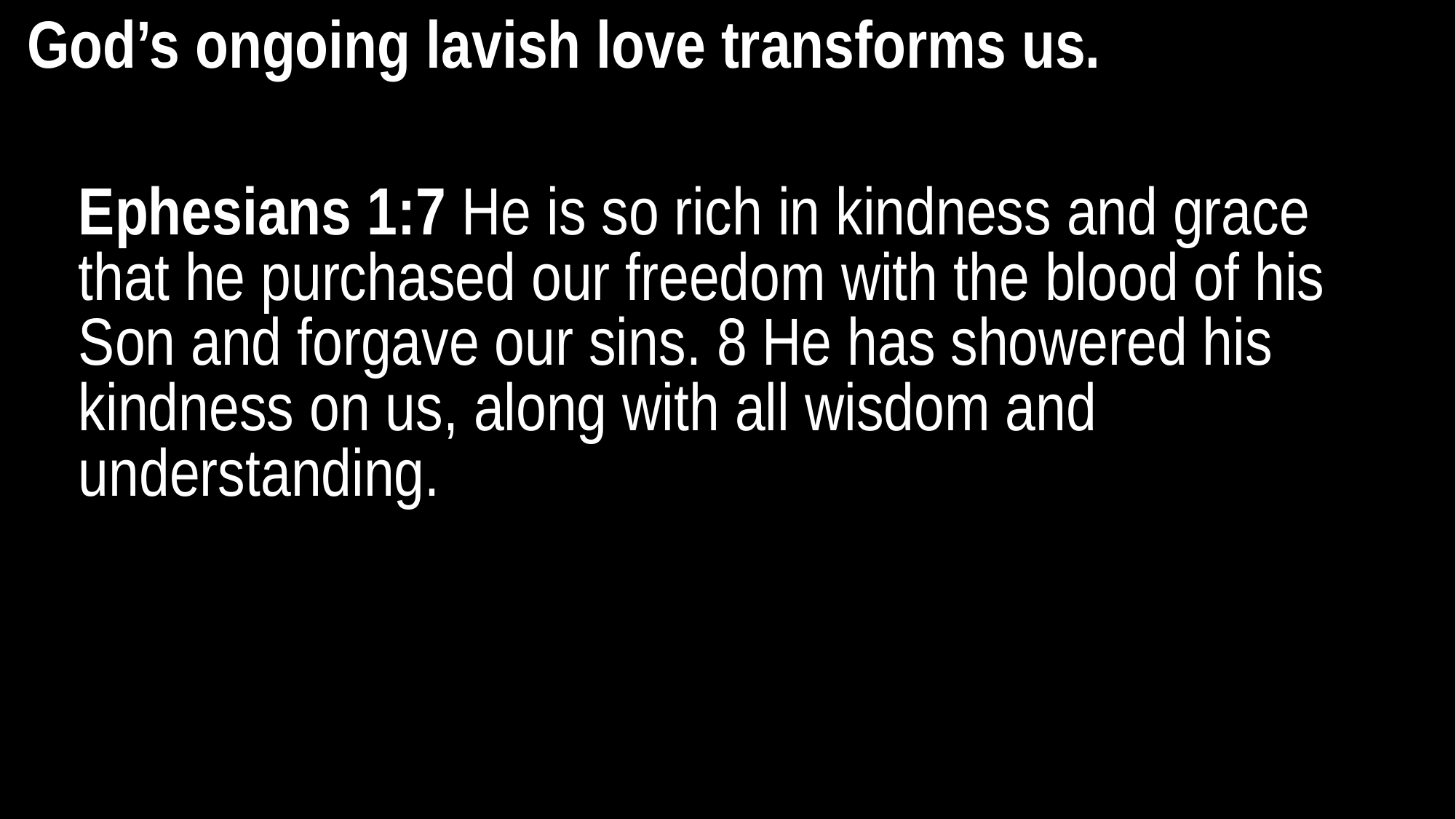

God’s ongoing lavish love transforms us.

Ephesians 1:7 He is so rich in kindness and grace that he purchased our freedom with the blood of his Son and forgave our sins. 8 He has showered his kindness on us, along with all wisdom and understanding.